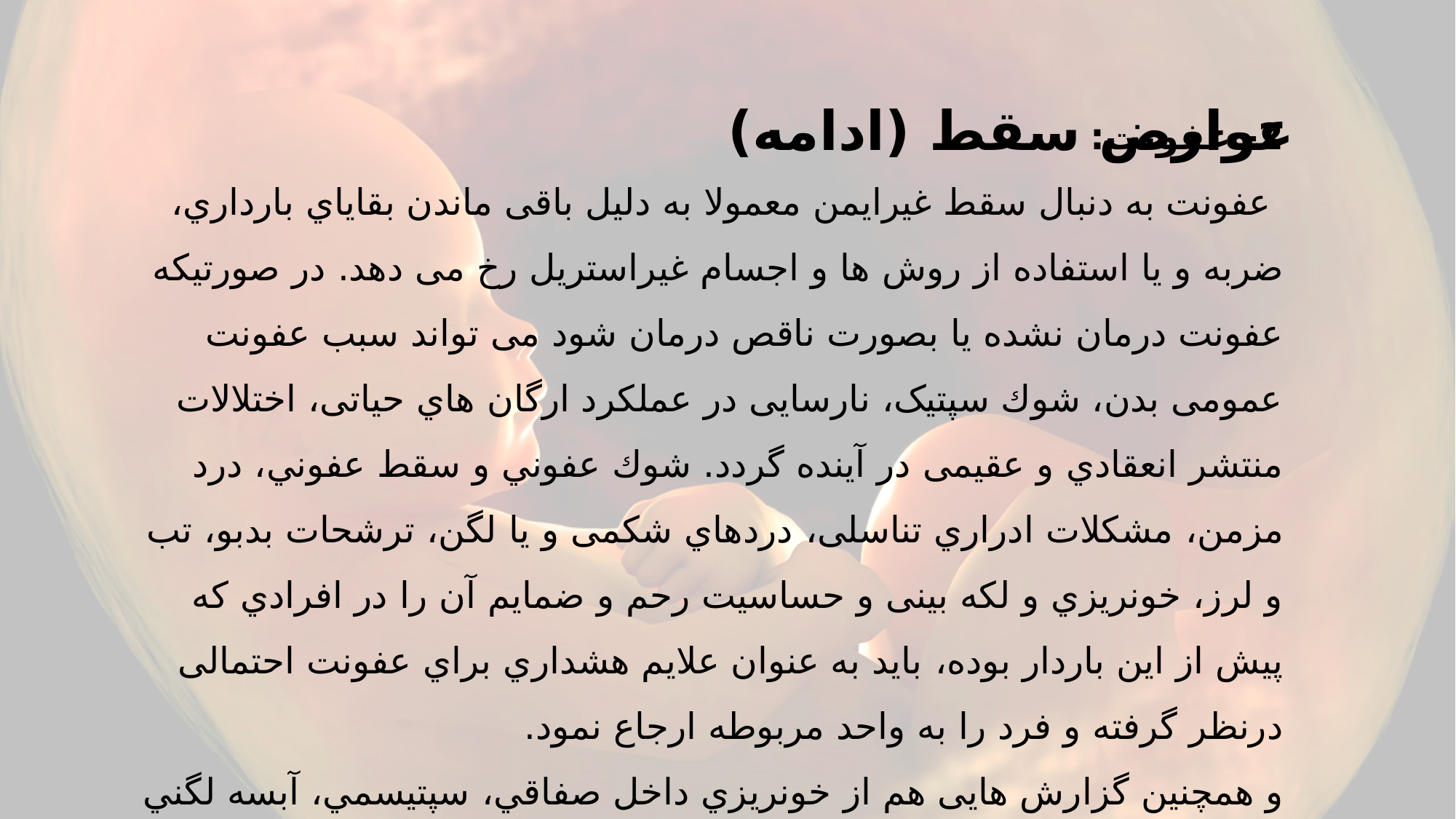

عوارض سقط (ادامه)
# 2- عفونت: عفونت به دنبال سقط غیرایمن معمولا به دلیل باقی ماندن بقایاي بارداري، ضربه و یا استفاده از روش ها و اجسام غیراستریل رخ می دهد. در صورتیکه عفونت درمان نشده یا بصورت ناقص درمان شود می تواند سبب عفونت عمومی بدن، شوك سپتیک، نارسایی در عملکرد ارگان هاي حیاتی، اختلالات منتشر انعقادي و عقیمی در آینده گردد. شوك عفوني و سقط عفوني، درد مزمن، مشکلات ادراري تناسلی، دردهاي شکمی و یا لگن، ترشحات بدبو، تب و لرز، خونریزي و لکه بینی و حساسیت رحم و ضمایم آن را در افرادي که پیش از این باردار بوده، باید به عنوان علایم هشداري براي عفونت احتمالی درنظر گرفته و فرد را به واحد مربوطه ارجاع نمود. و همچنین گزارش هایی هم از خونريزي داخل صفاقي، سپتيسمي، آبسه لگني و PID وجود دارد.